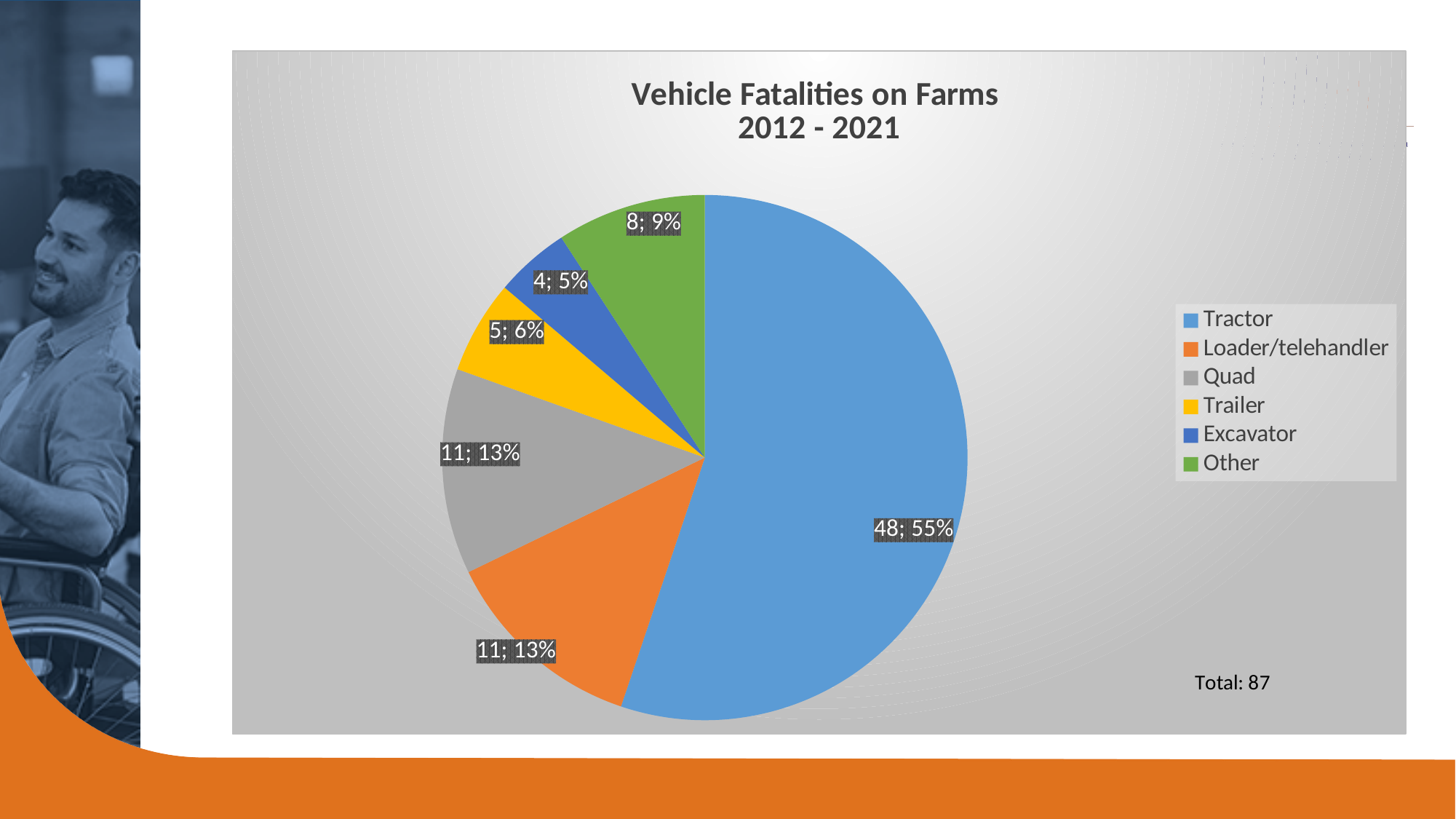

### Chart: Vehicle Fatalities on Farms
2012 - 2021

| Category |  |
|---|---|
| Tractor | 48.0 |
| Loader/telehandler | 11.0 |
| Quad | 11.0 |
| Trailer | 5.0 |
| Excavator | 4.0 |
| Other | 8.0 |